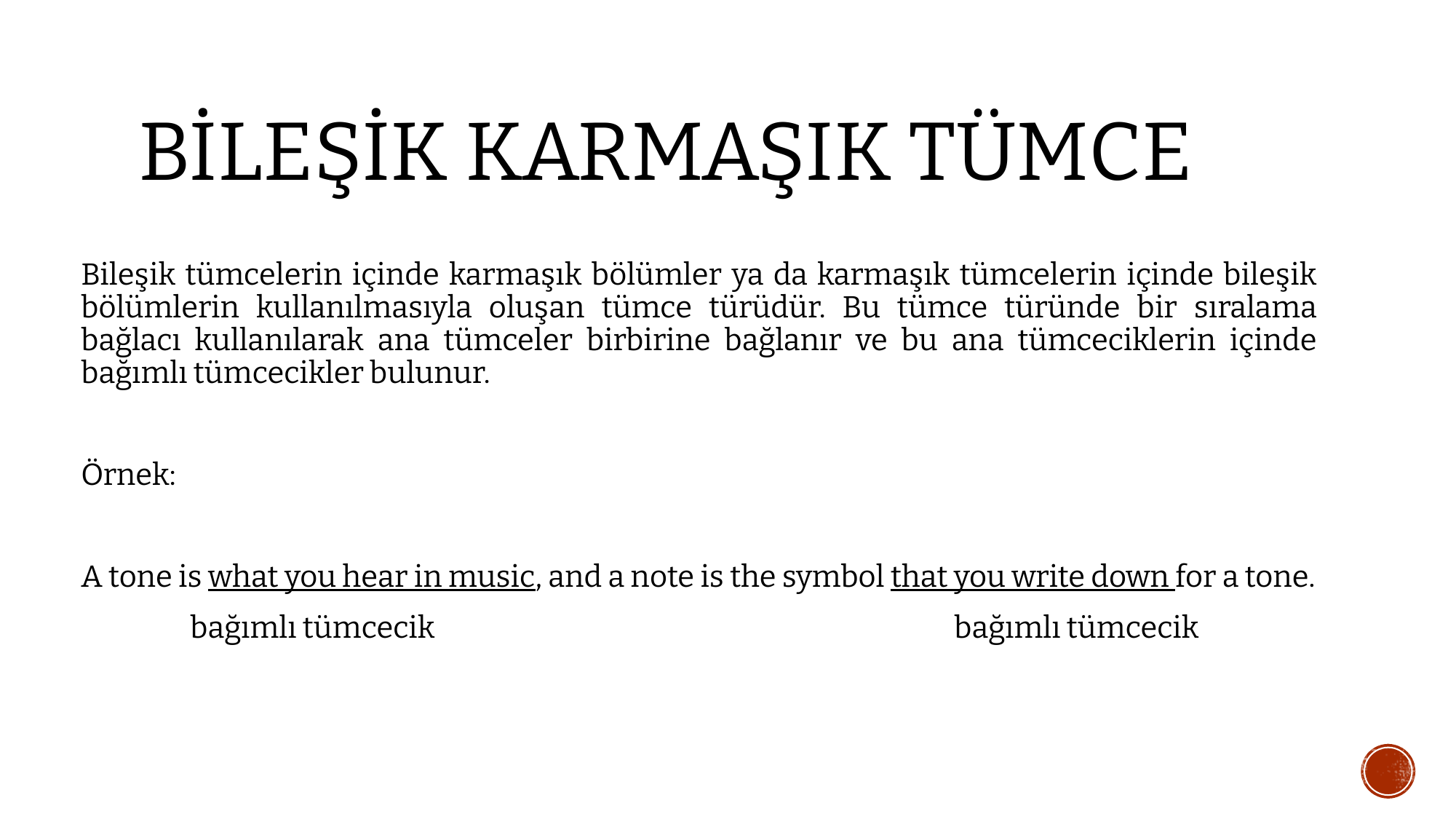

# BİLEŞİK KARMAŞIK TÜMCE
Bileşik tümcelerin içinde karmaşık bölümler ya da karmaşık tümcelerin içinde bileşik bölümlerin kullanılmasıyla oluşan tümce türüdür. Bu tümce türünde bir sıralama bağlacı kullanılarak ana tümceler birbirine bağlanır ve bu ana tümceciklerin içinde bağımlı tümcecikler bulunur.

Örnek:

A tone is what you hear in music, and a note is the symbol that you write down for a tone.
 	bağımlı tümcecik					bağımlı tümcecik